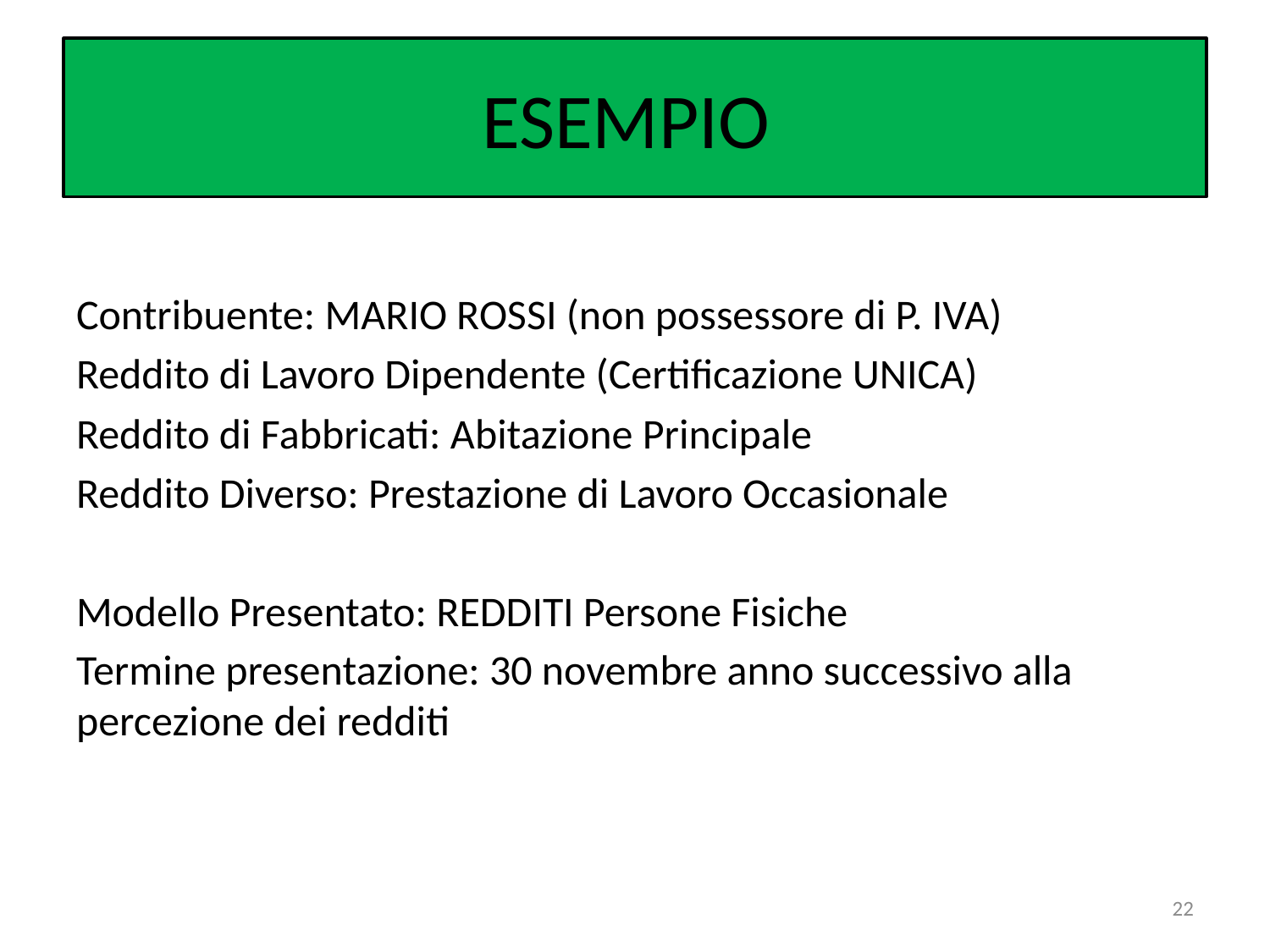

# ESEMPIO

Contribuente: MARIO ROSSI (non possessore di P. IVA)
Reddito di Lavoro Dipendente (Certificazione UNICA)
Reddito di Fabbricati: Abitazione Principale
Reddito Diverso: Prestazione di Lavoro Occasionale

Modello Presentato: REDDITI Persone Fisiche
Termine presentazione: 30 novembre anno successivo alla percezione dei redditi
22